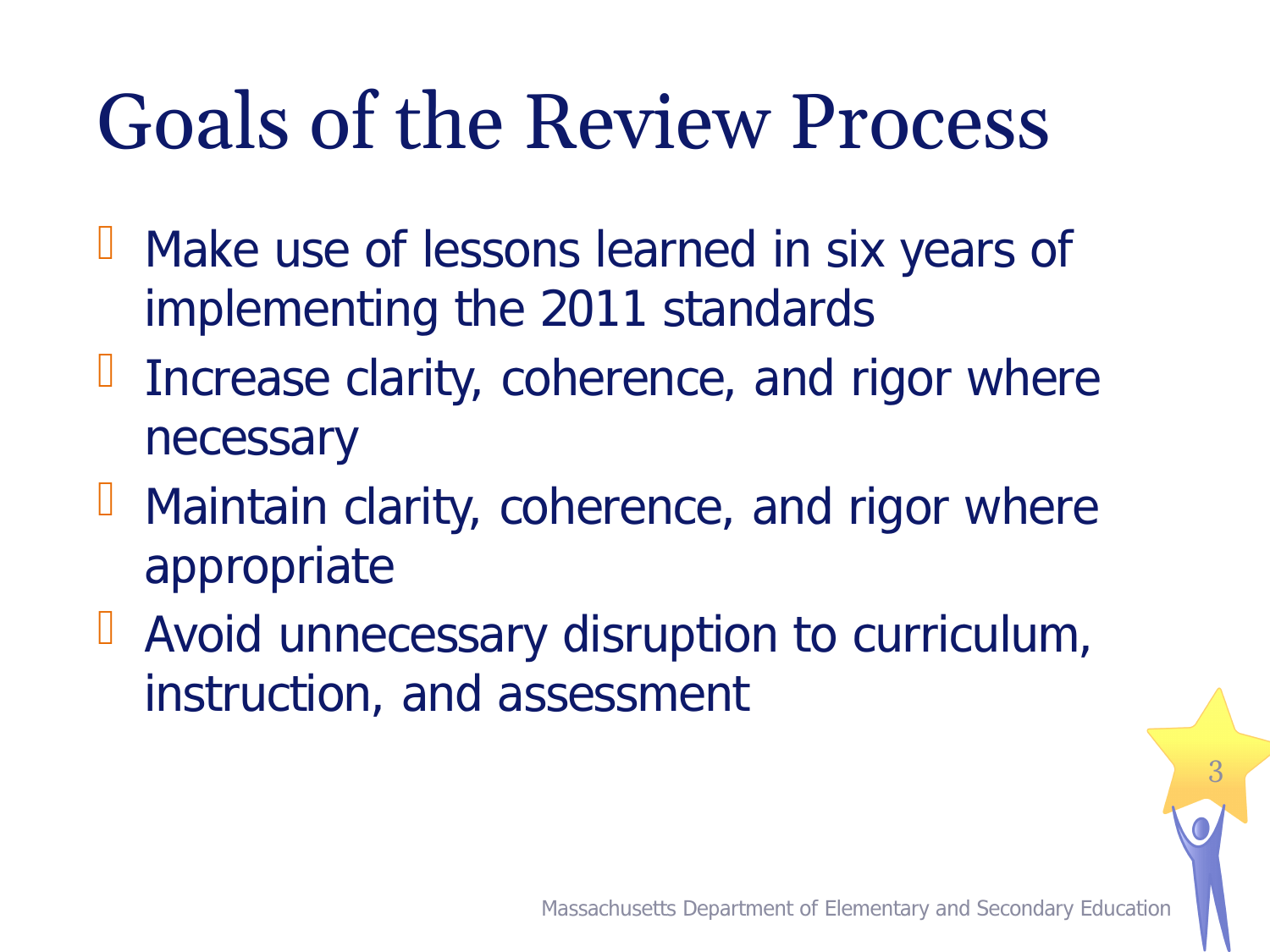

# Goals of the Review Process
Make use of lessons learned in six years of implementing the 2011 standards
Increase clarity, coherence, and rigor where necessary
Maintain clarity, coherence, and rigor where appropriate
Avoid unnecessary disruption to curriculum, instruction, and assessment
3
Massachusetts Department of Elementary and Secondary Education